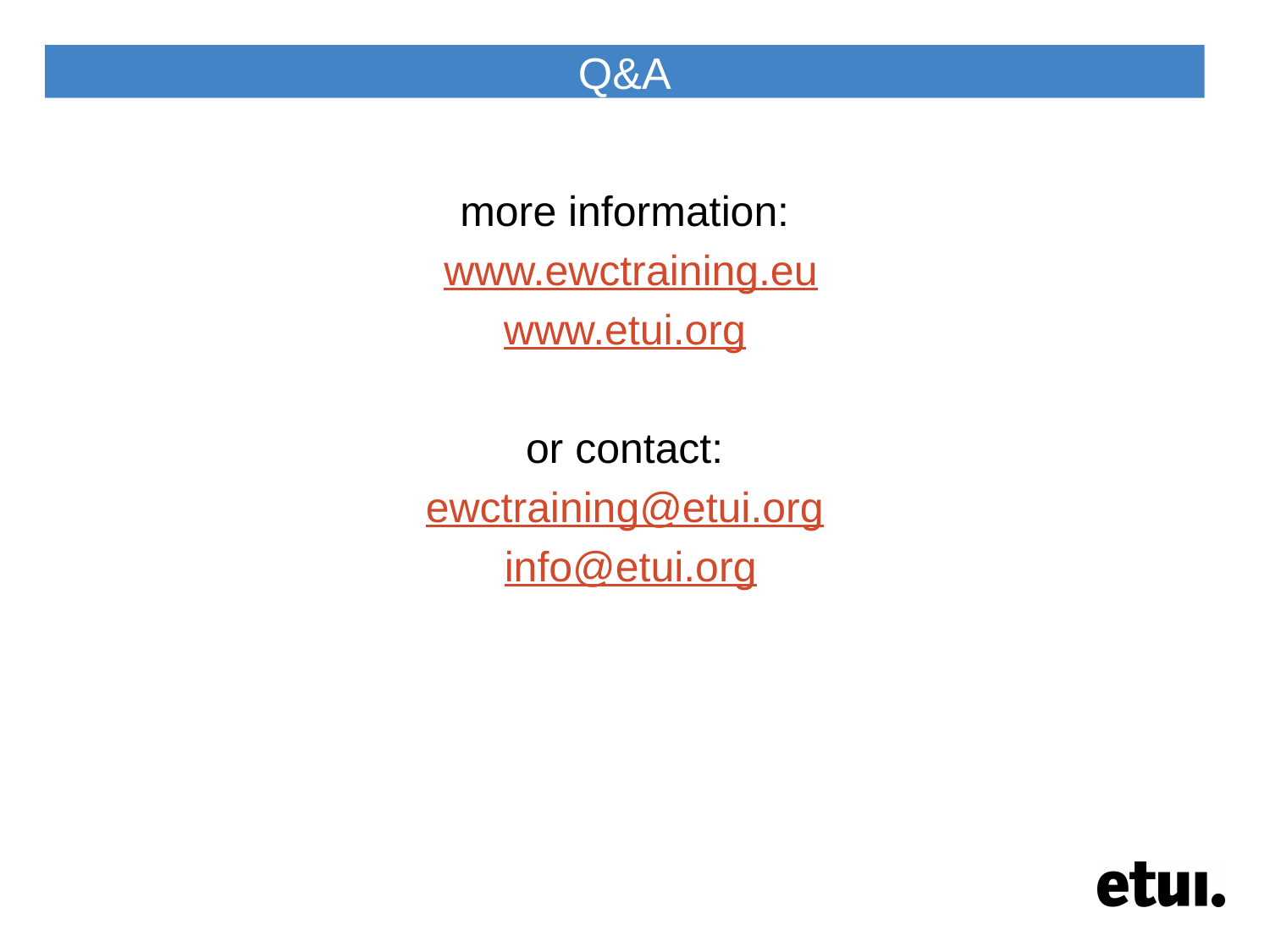

# Q&A
more information:
 www.ewctraining.eu
www.etui.org

or contact:
ewctraining@etui.org
  info@etui.org